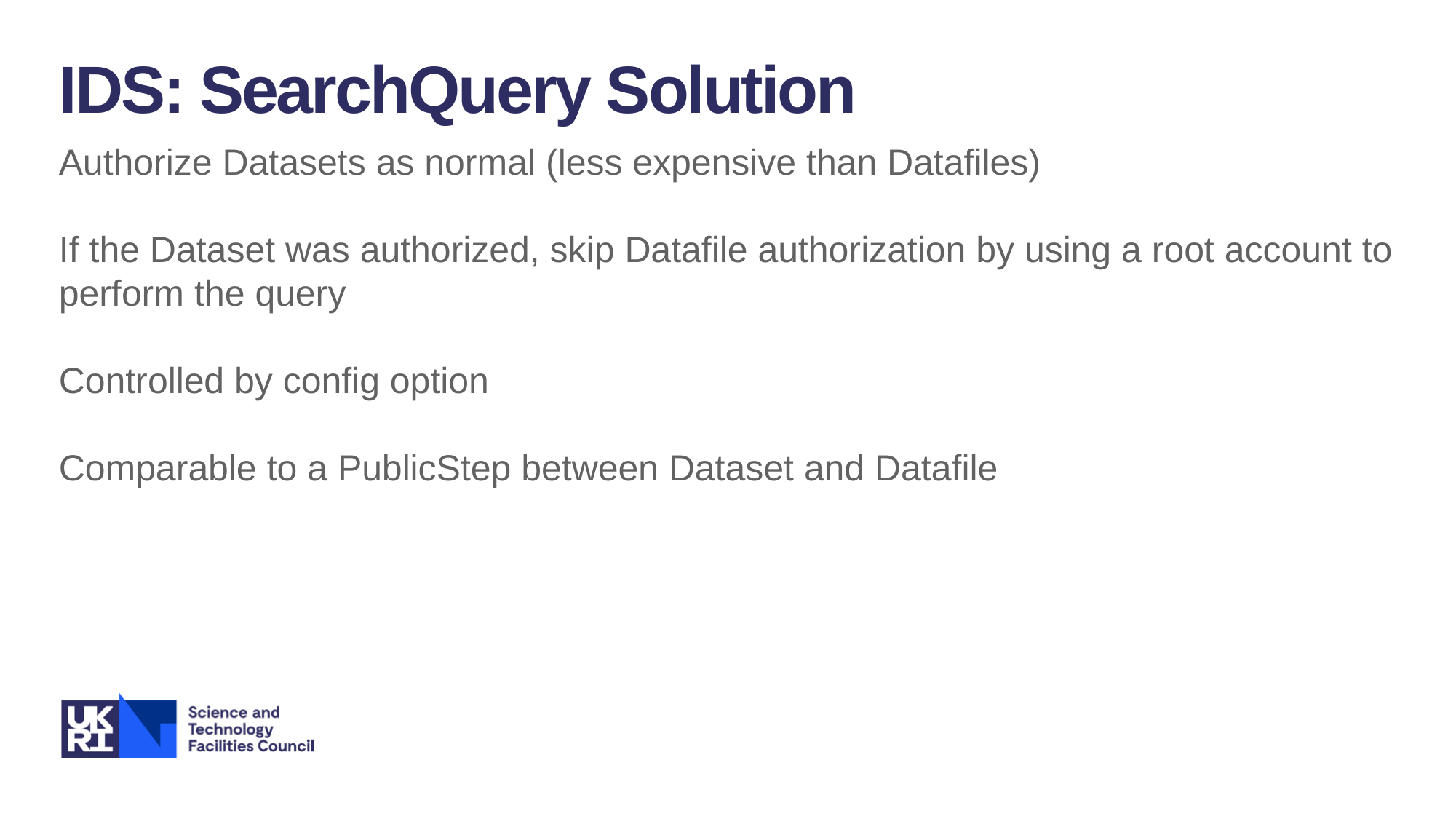

IDS: SearchQuery Solution
Authorize Datasets as normal (less expensive than Datafiles)

If the Dataset was authorized, skip Datafile authorization by using a root account to perform the query

Controlled by config option

Comparable to a PublicStep between Dataset and Datafile